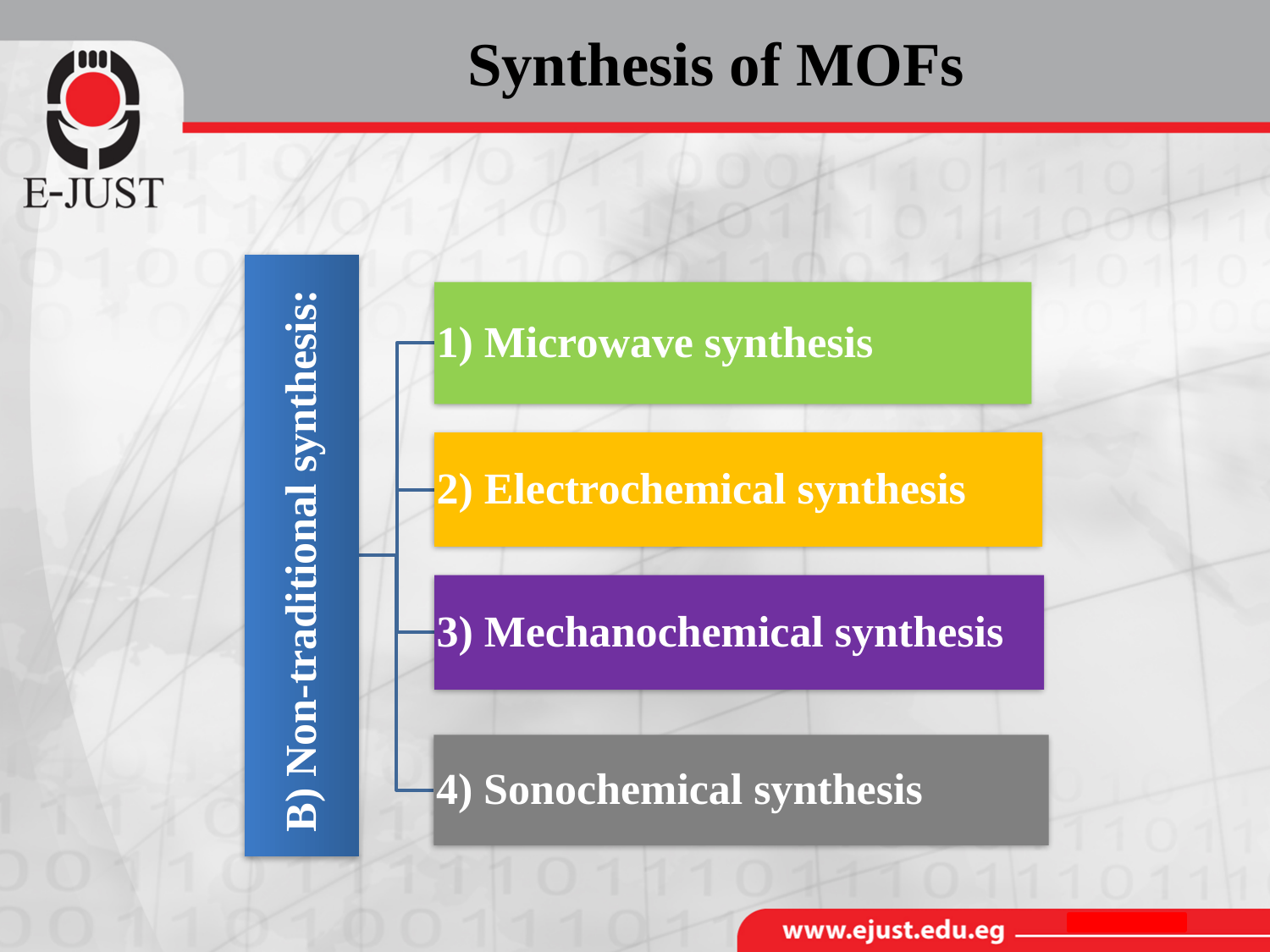

Synthesis of MOFs
1) Microwave synthesis

2) Electrochemical synthesis

B) Non-traditional synthesis:

3) Mechanochemical synthesis
4) Sonochemical synthesis